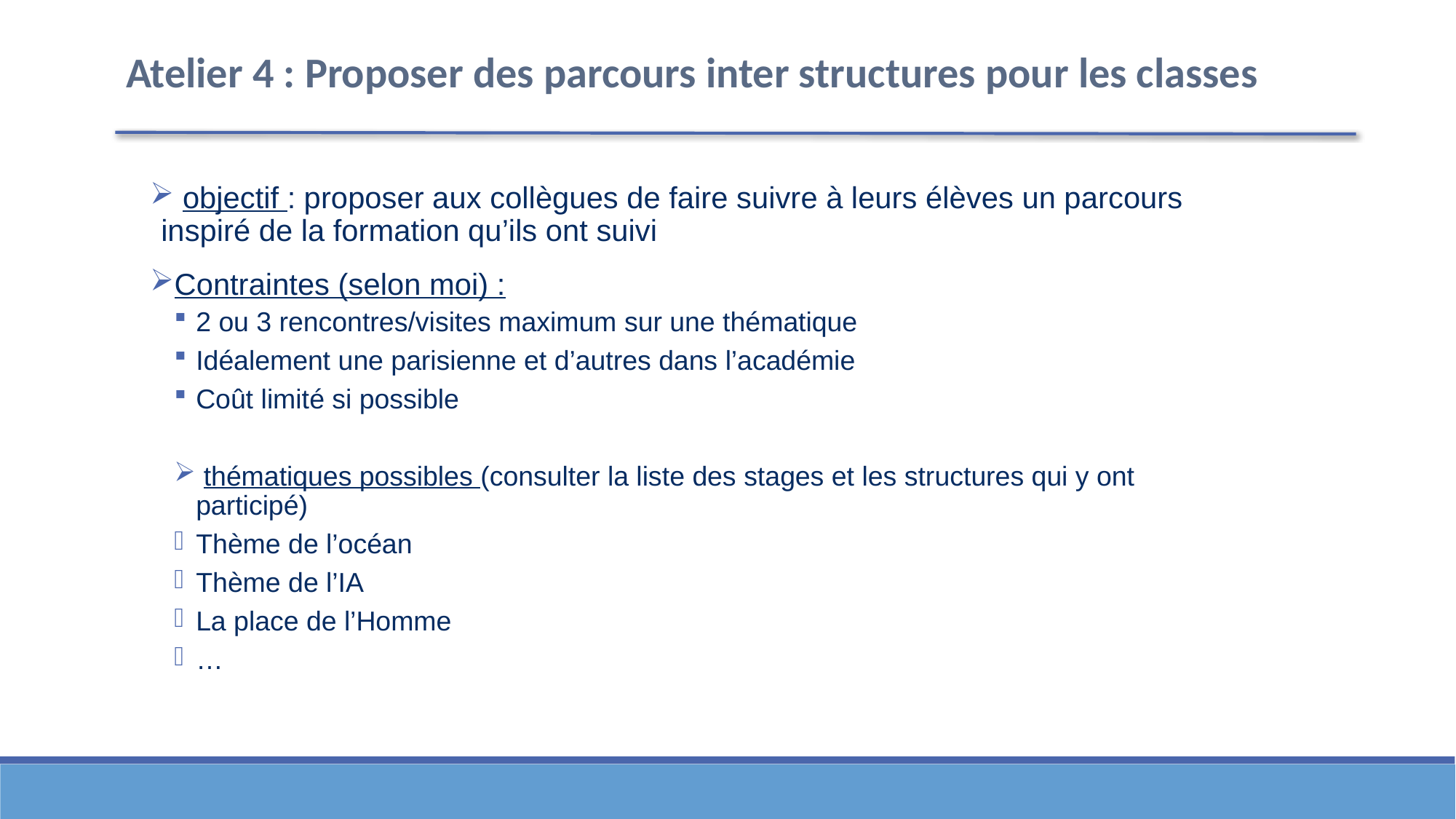

Atelier 4 : Proposer des parcours inter structures pour les classes
 objectif : proposer aux collègues de faire suivre à leurs élèves un parcours inspiré de la formation qu’ils ont suivi
Contraintes (selon moi) :
2 ou 3 rencontres/visites maximum sur une thématique
Idéalement une parisienne et d’autres dans l’académie
Coût limité si possible

 thématiques possibles (consulter la liste des stages et les structures qui y ont participé)
Thème de l’océan
Thème de l’IA
La place de l’Homme
…